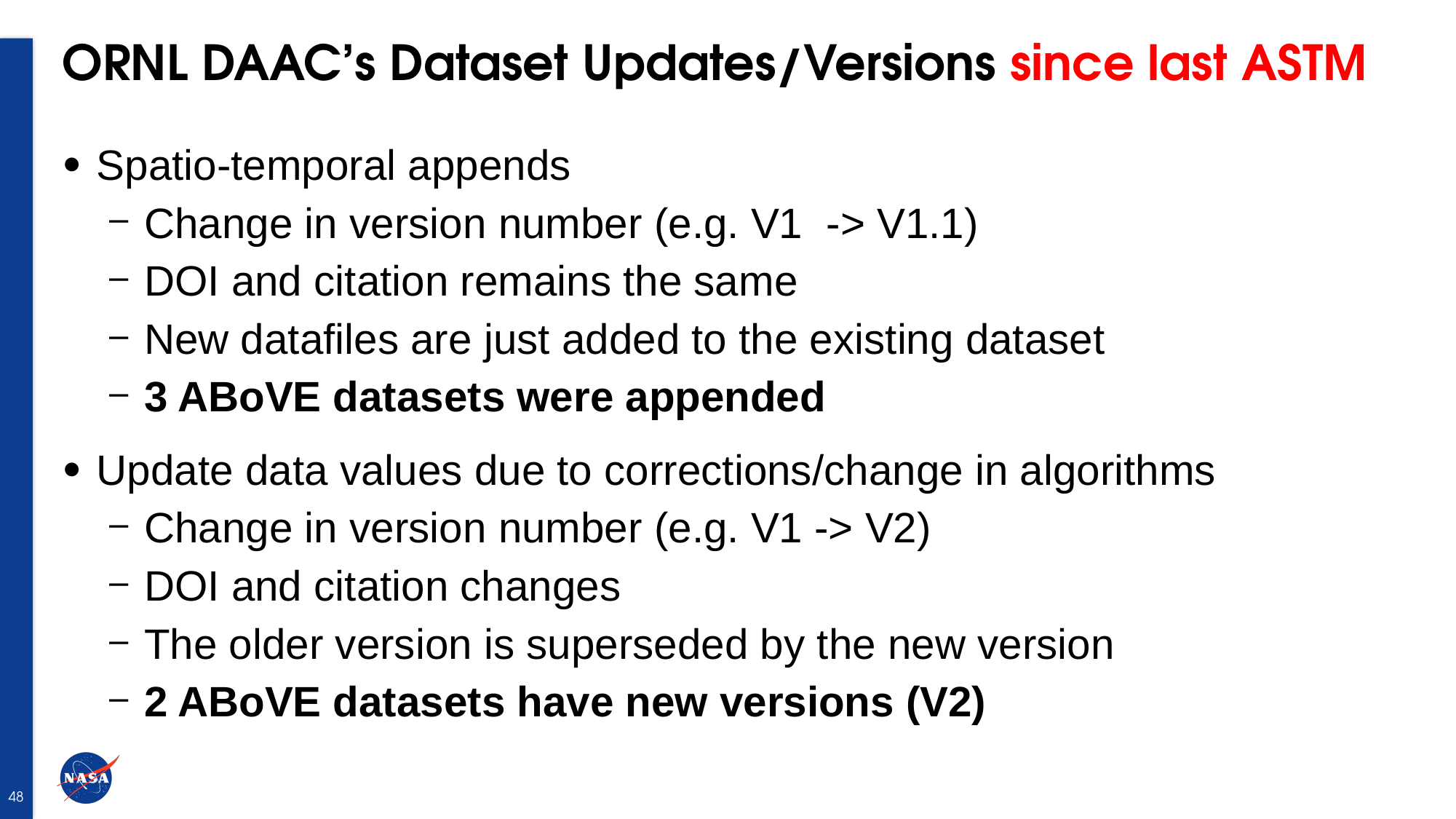

# ORNL DAAC’s Dataset Updates/Versions since last ASTM
Spatio-temporal appends
Change in version number (e.g. V1  -> V1.1)
DOI and citation remains the same
New datafiles are just added to the existing dataset
3 ABoVE datasets were appended
Update data values due to corrections/change in algorithms
Change in version number (e.g. V1 -> V2)
DOI and citation changes
The older version is superseded by the new version
2 ABoVE datasets have new versions (V2)